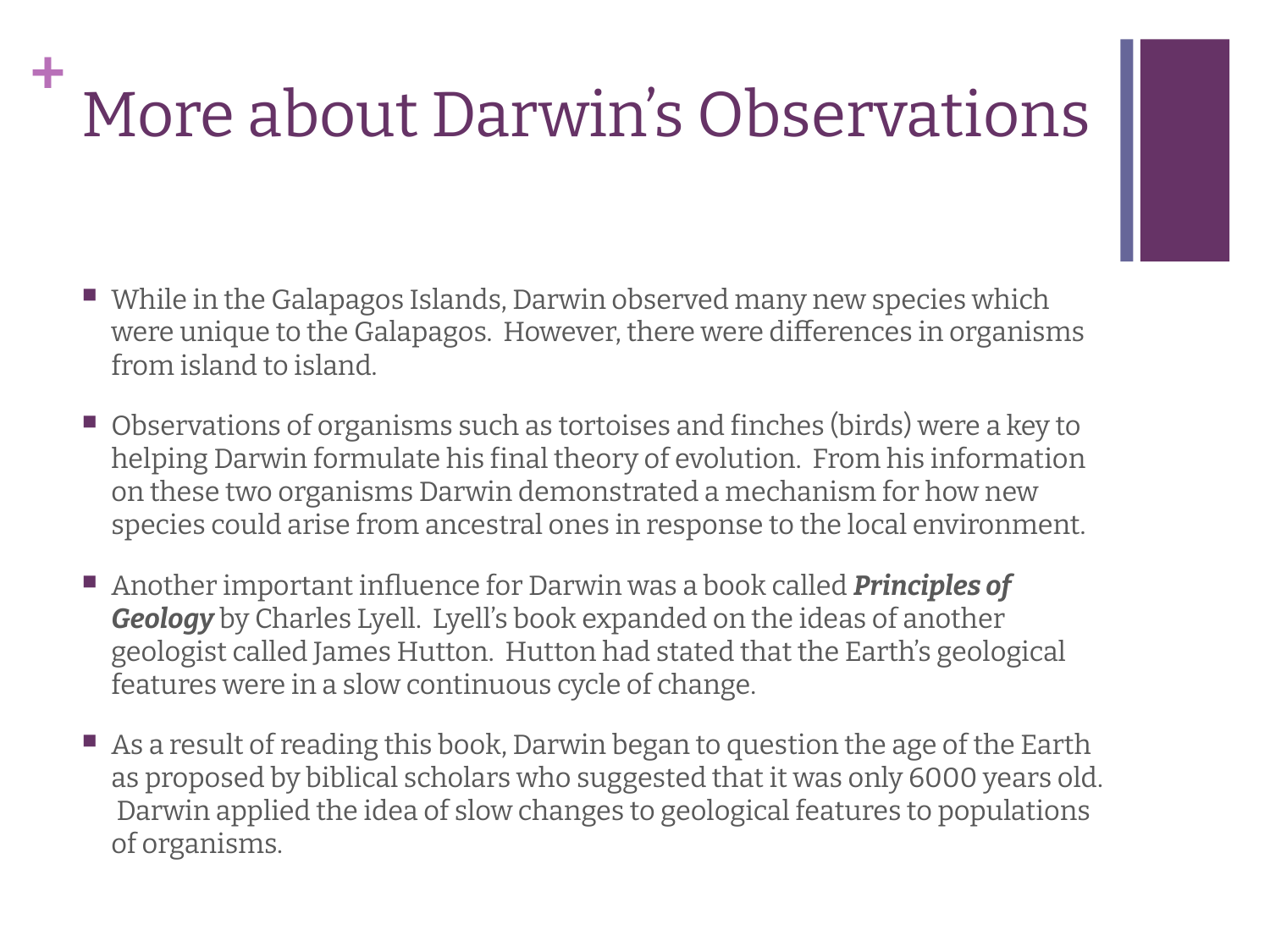

# More about Darwin’s Observations
While in the Galapagos Islands, Darwin observed many new species which were unique to the Galapagos.  However, there were differences in organisms from island to island.
Observations of organisms such as tortoises and finches (birds) were a key to helping Darwin formulate his final theory of evolution.  From his information on these two organisms Darwin demonstrated a mechanism for how new species could arise from ancestral ones in response to the local environment.
Another important influence for Darwin was a book called Principles of Geology by Charles Lyell.  Lyell’s book expanded on the ideas of another geologist called James Hutton.  Hutton had stated that the Earth’s geological features were in a slow continuous cycle of change.
As a result of reading this book, Darwin began to question the age of the Earth as proposed by biblical scholars who suggested that it was only 6000 years old.  Darwin applied the idea of slow changes to geological features to populations of organisms.